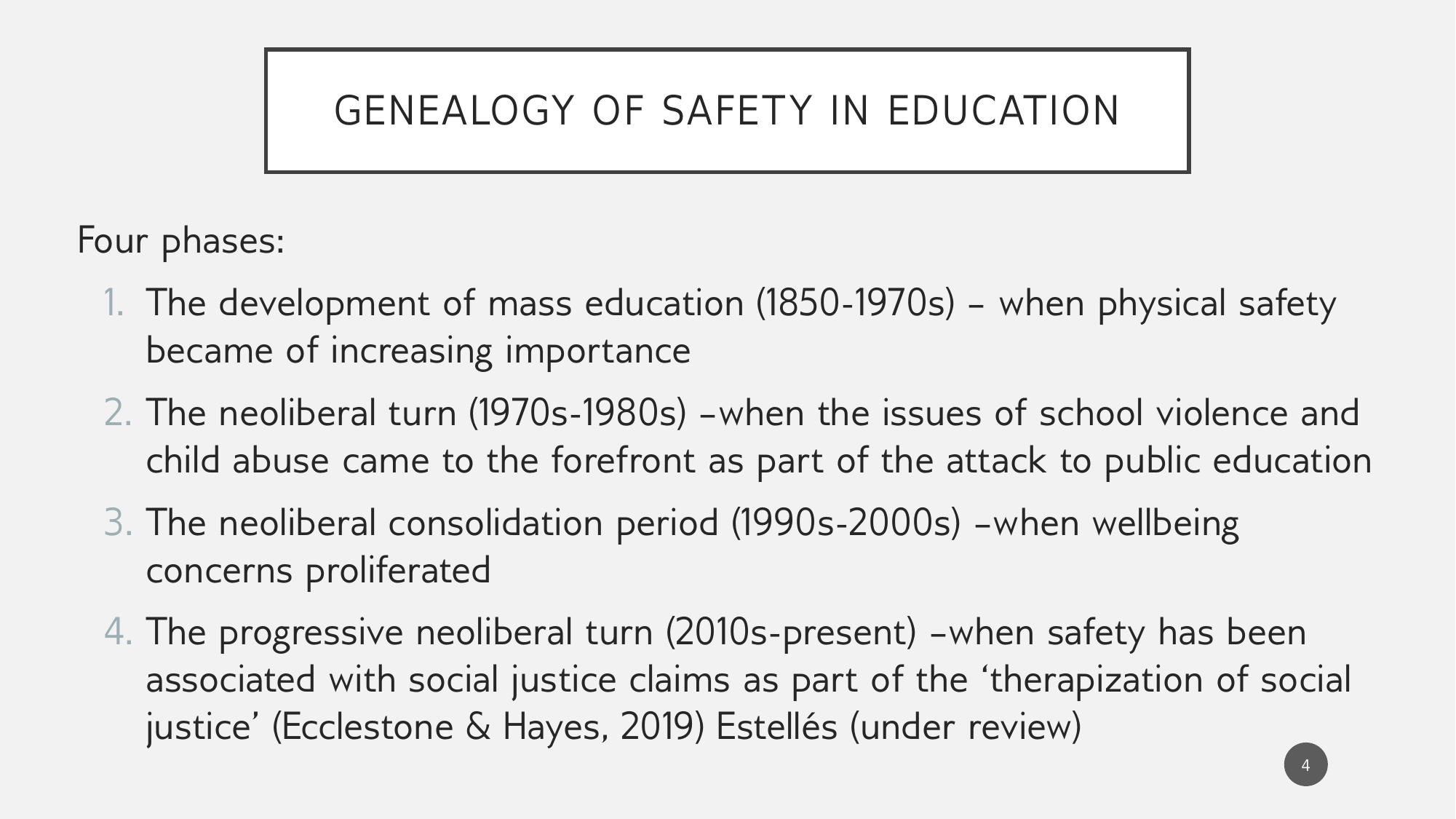

# Genealogy of safety in education
Four phases:
The development of mass education (1850-1970s) – when physical safety became of increasing importance
The neoliberal turn (1970s-1980s) –when the issues of school violence and child abuse came to the forefront as part of the attack to public education
The neoliberal consolidation period (1990s-2000s) –when wellbeing concerns proliferated
The progressive neoliberal turn (2010s-present) –when safety has been associated with social justice claims as part of the ‘therapization of social justice’ (Ecclestone & Hayes, 2019) Estellés (under review)
4